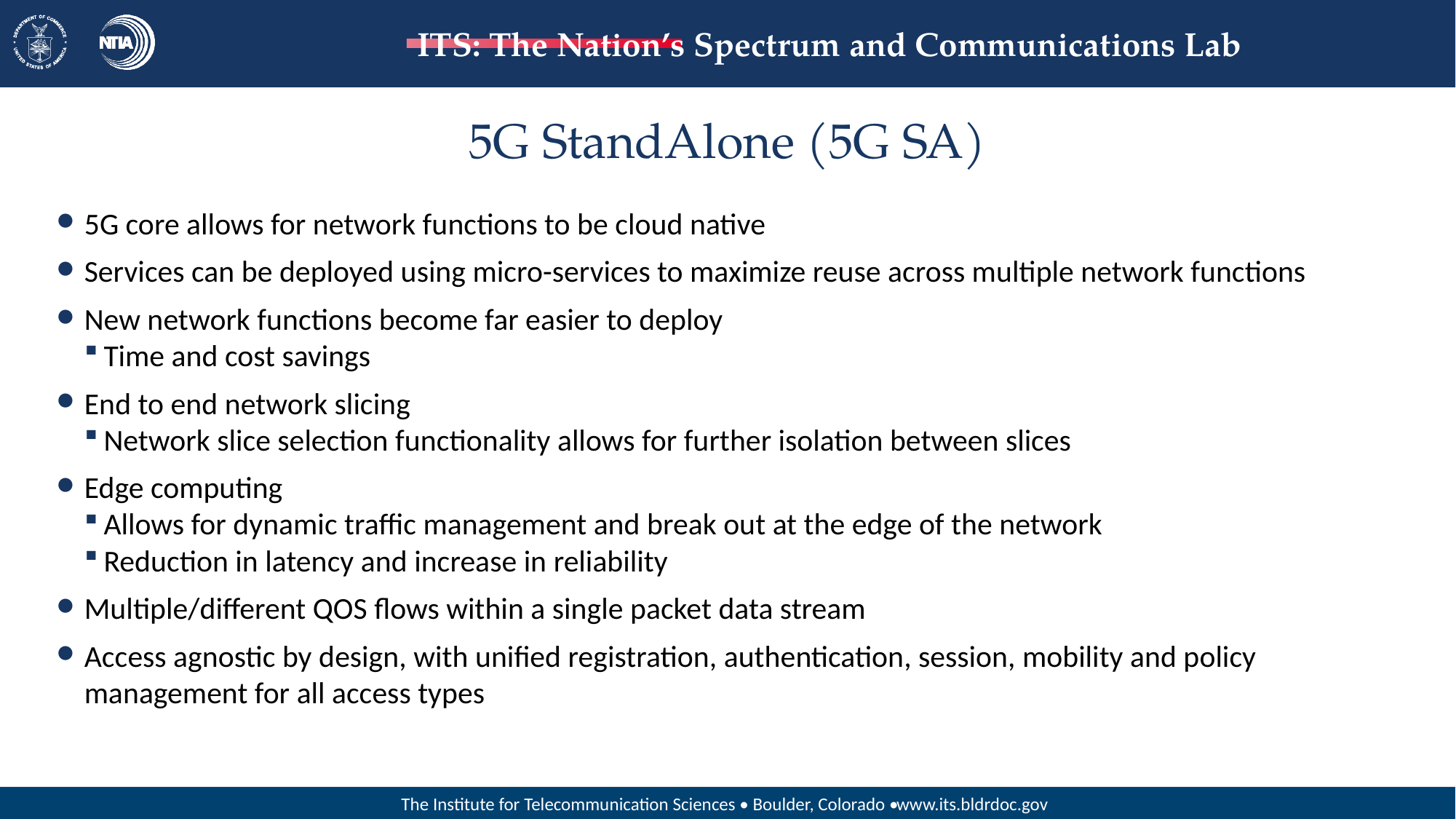

# 5G StandAlone (5G SA)
5G core allows for network functions to be cloud native
Services can be deployed using micro-services to maximize reuse across multiple network functions
New network functions become far easier to deploy
Time and cost savings
End to end network slicing
Network slice selection functionality allows for further isolation between slices
Edge computing
Allows for dynamic traffic management and break out at the edge of the network
Reduction in latency and increase in reliability
Multiple/different QOS flows within a single packet data stream
Access agnostic by design, with unified registration, authentication, session, mobility and policy management for all access types